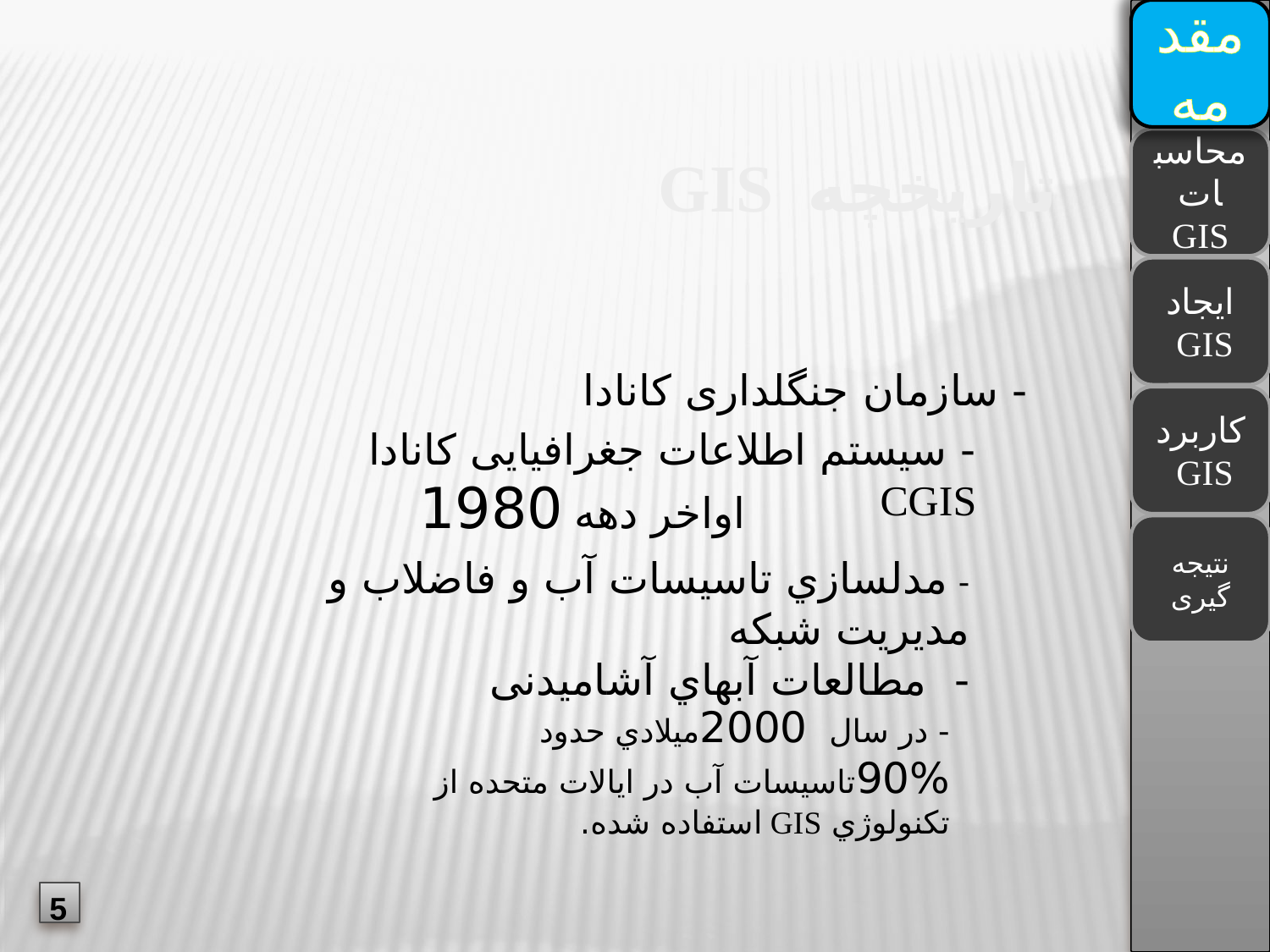

مقدمه
محاسبات
GIS
تاریخچه  GIS

ایجاد
GIS
- سازمان جنگلداری کانادا
کاربرد
GIS
- سیستم اطلاعات جغرافیایی کانادا CGIS

اواخر دهه 1980
نتیجه گیری
- مدلسازي تاسیسات آب و فاضلاب و مدیریت شبکه
-  مطالعات آبهاي آشامیدنی
- در سال  2000میلادي حدود  %90تاسیسات آب در ایالات متحده از تکنولوژي GIS استفاده شده.
5